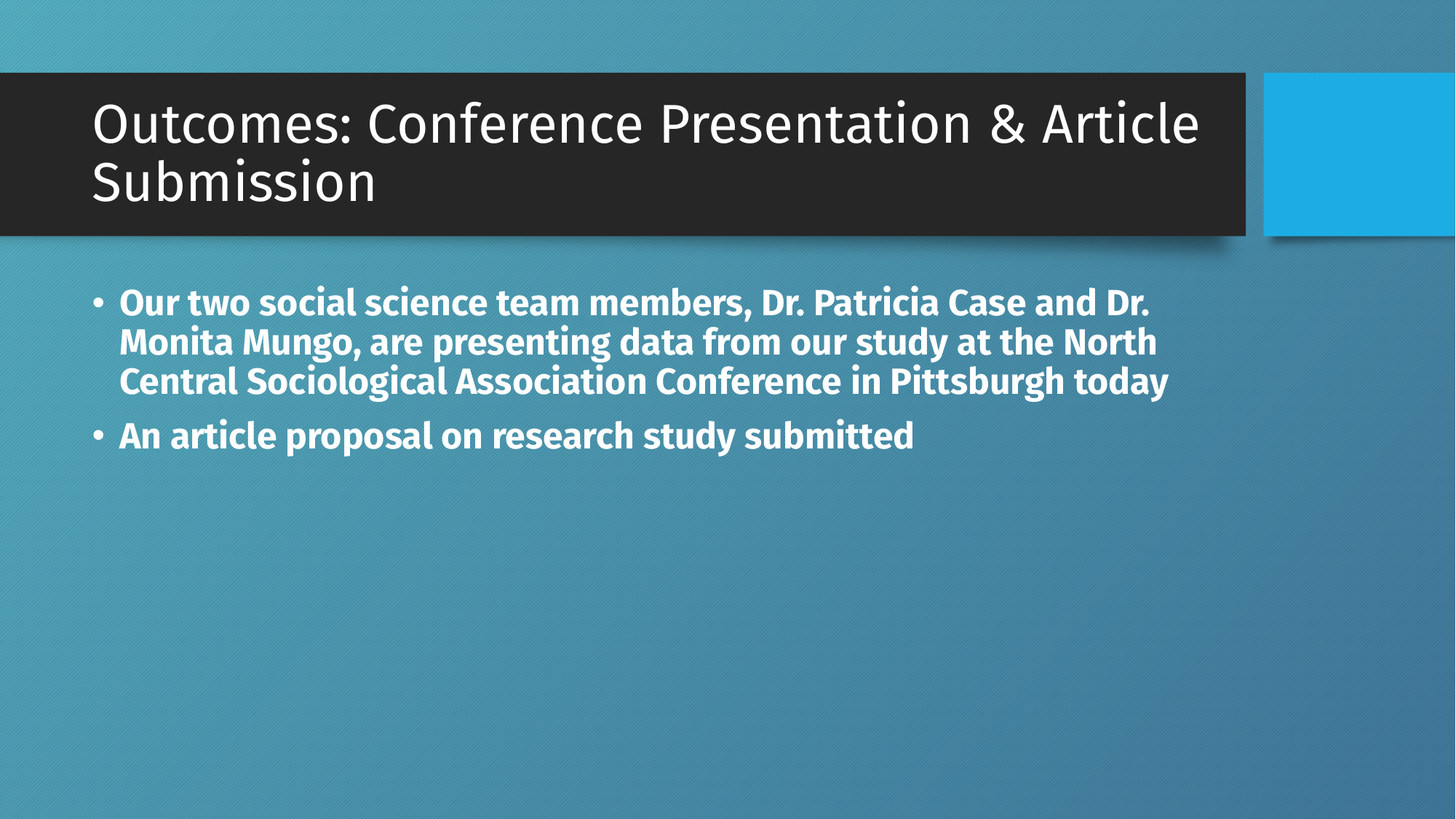

# Outcomes: Conference Presentation & Article Submission
Our two social science team members, Dr. Patricia Case and Dr. Monita Mungo, are presenting data from our study at the North Central Sociological Association Conference in Pittsburgh today
An article proposal on research study submitted